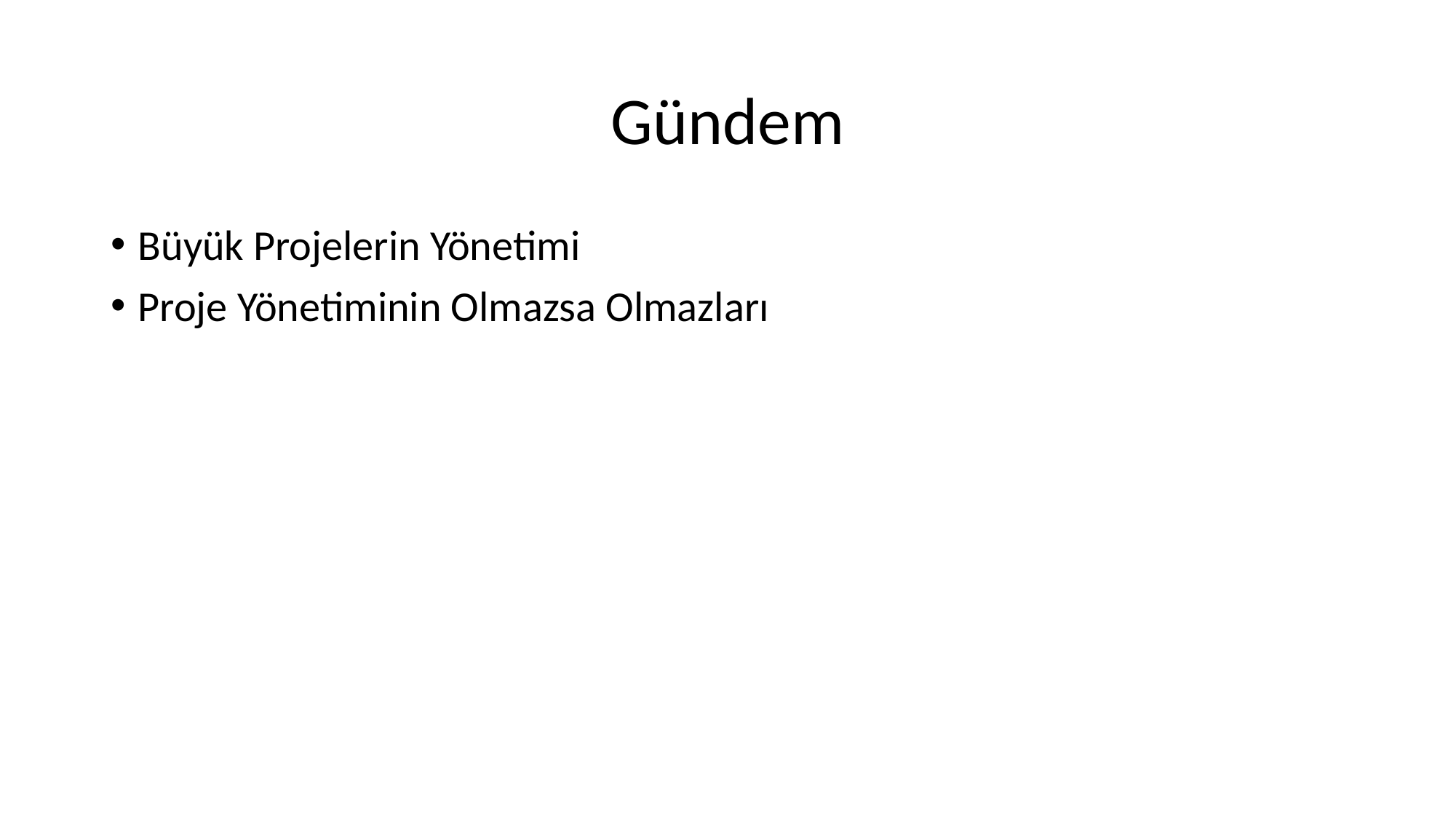

# Gündem
Büyük Projelerin Yönetimi
Proje Yönetiminin Olmazsa Olmazları